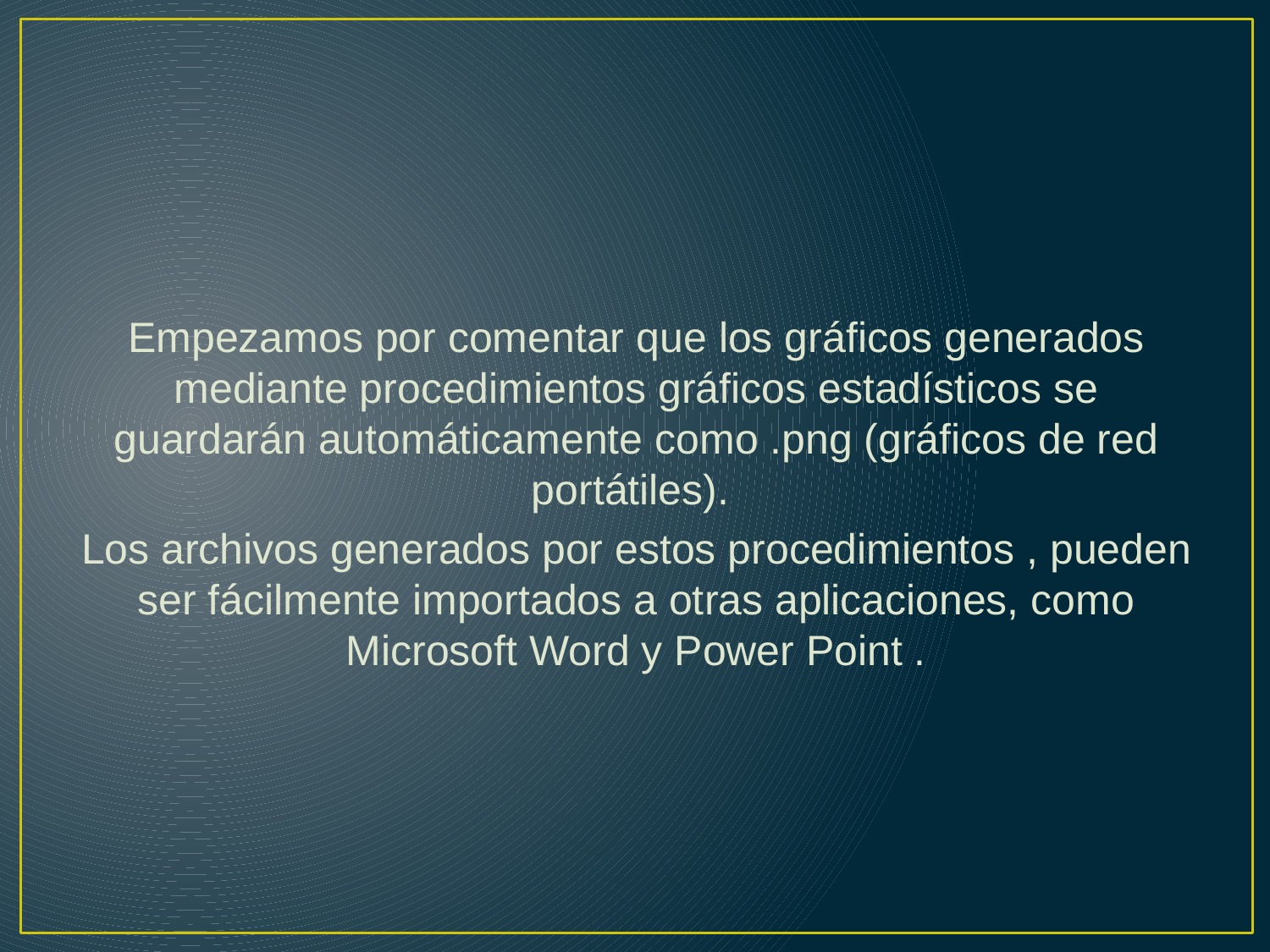

Empezamos por comentar que los gráficos generados mediante procedimientos gráficos estadísticos se guardarán automáticamente como .png (gráficos de red portátiles).
Los archivos generados por estos procedimientos , pueden ser fácilmente importados a otras aplicaciones, como Microsoft Word y Power Point .